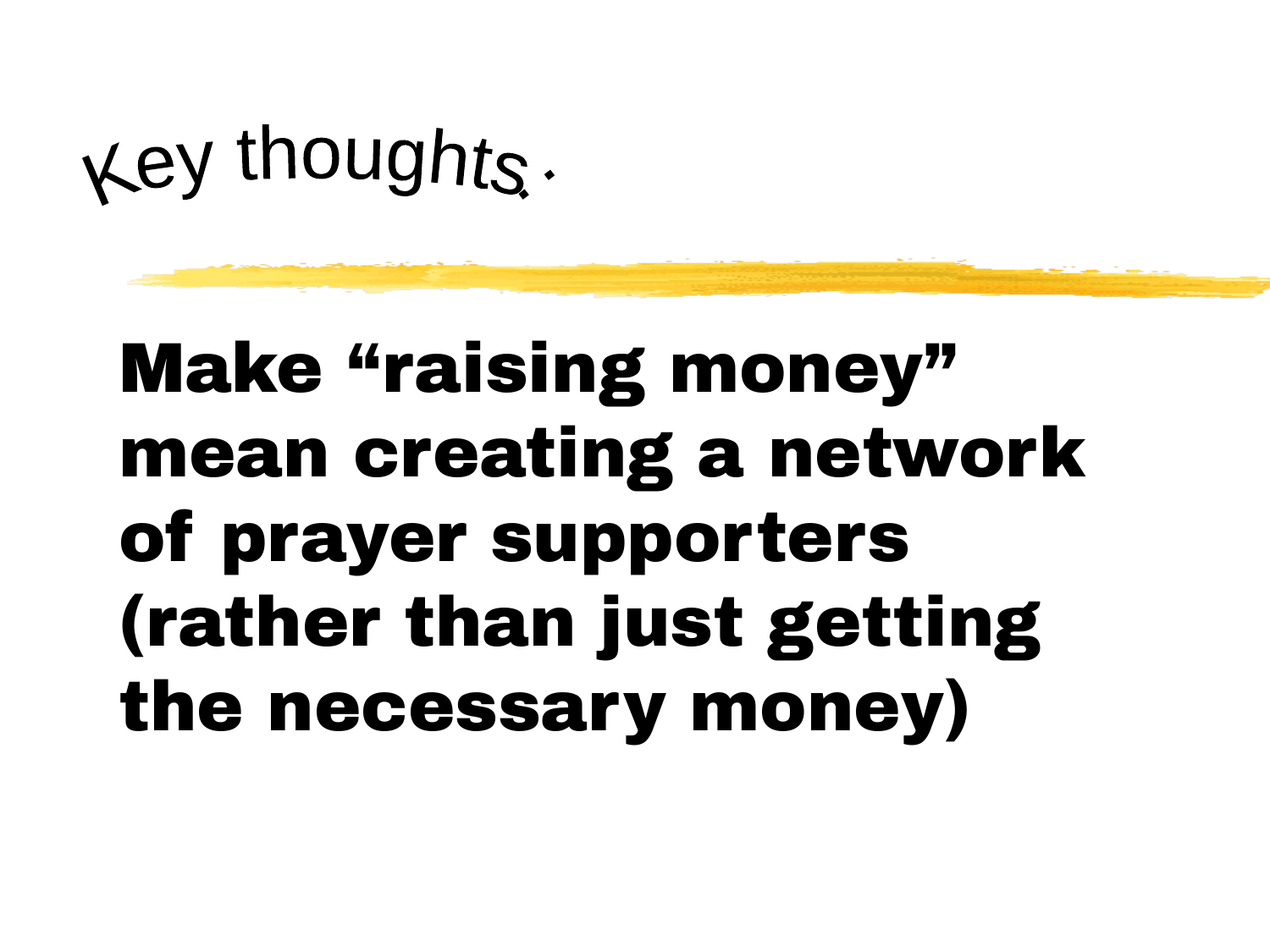

# Make “raising money” mean creating a network of prayer supporters (rather than just getting the necessary money)
Key thoughts: